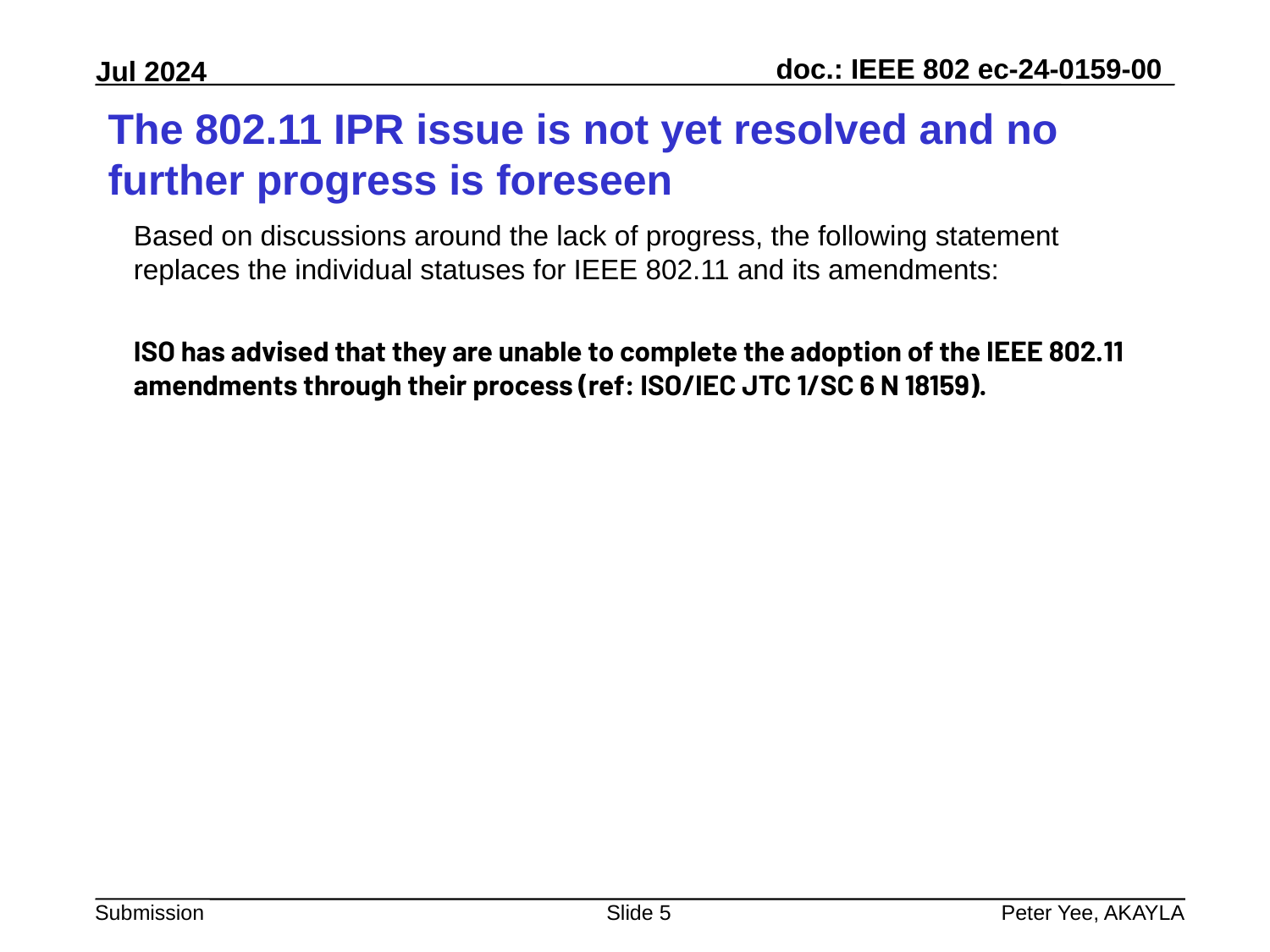

# The 802.11 IPR issue is not yet resolved and no further progress is foreseen
Based on discussions around the lack of progress, the following statement replaces the individual statuses for IEEE 802.11 and its amendments:

ISO has advised that they are unable to complete the adoption of the IEEE 802.11 amendments through their process (ref: ISO/IEC JTC 1/SC 6 N 18159).
Slide 5
Peter Yee, AKAYLA